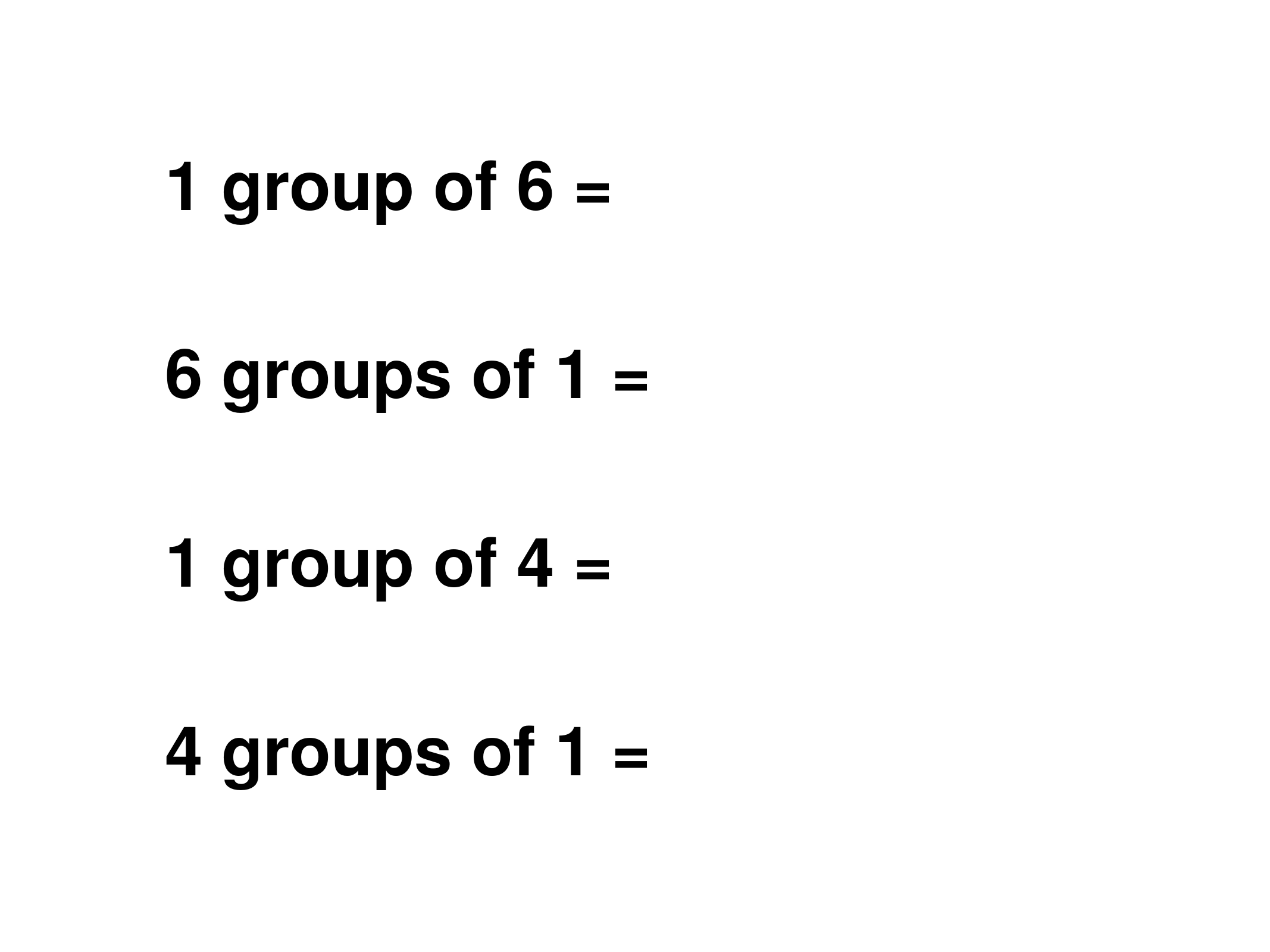

1 group of 6 =

6 groups of 1 =

1 group of 4 =

4 groups of 1 =